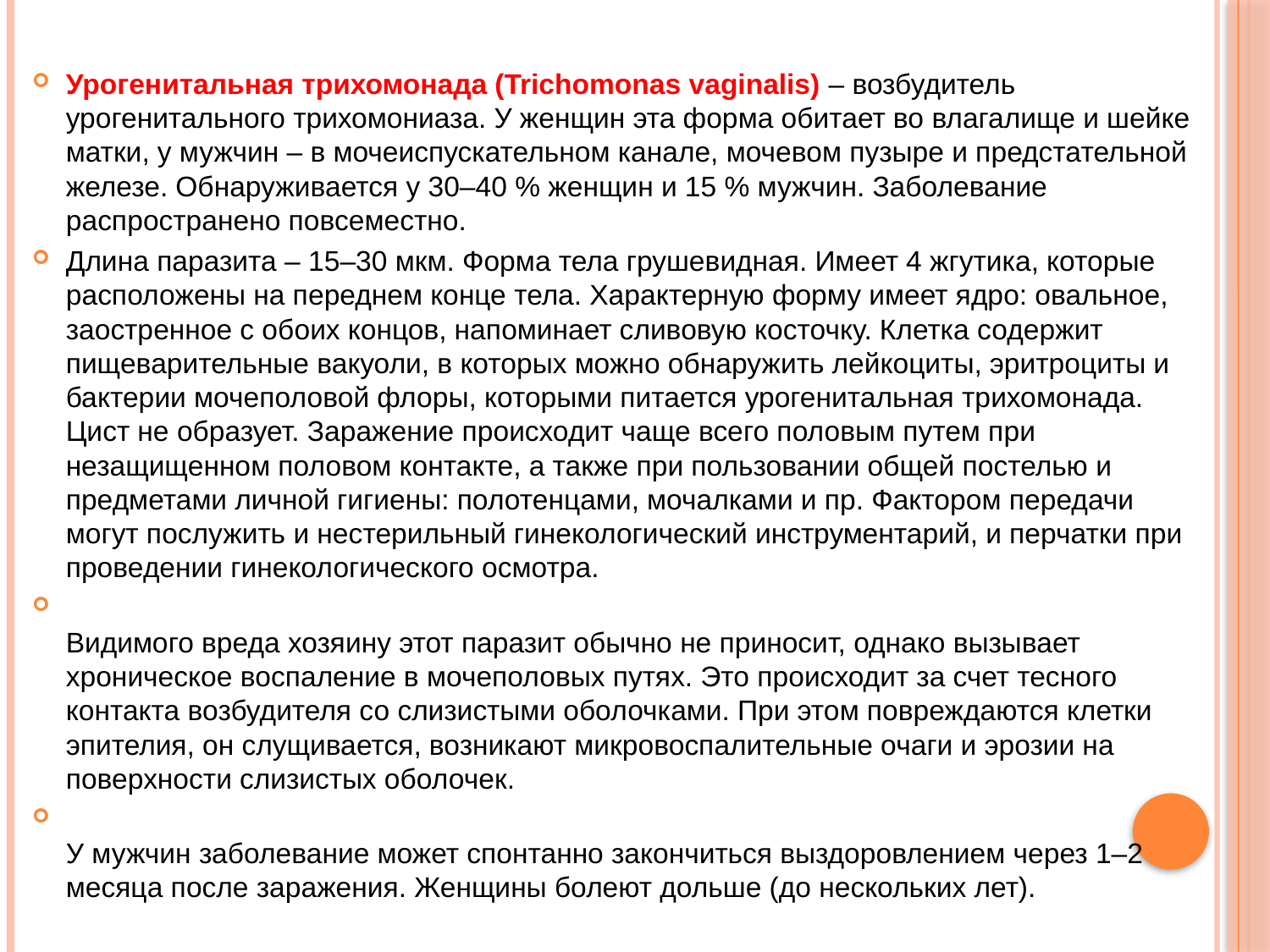

#
Урогенитальная трихомонада (Trichomonas vaginalis) – возбудитель урогенитального трихомониаза. У женщин эта форма обитает во влагалище и шейке матки, у мужчин – в мочеиспускательном канале, мочевом пузыре и предстательной железе. Обнаруживается у 30–40 % женщин и 15 % мужчин. Заболевание распространено повсеместно.
Длина паразита – 15–30 мкм. Форма тела грушевидная. Имеет 4 жгутика, которые расположены на переднем конце тела. Характерную форму имеет ядро: овальное, заостренное с обоих концов, напоминает сливовую косточку. Клетка содержит пищеварительные вакуоли, в которых можно обнаружить лейкоциты, эритроциты и бактерии мочеполовой флоры, которыми питается урогенитальная трихомонада. Цист не образует. Заражение происходит чаще всего половым путем при незащищенном половом контакте, а также при пользовании общей постелью и предметами личной гигиены: полотенцами, мочалками и пр. Фактором передачи могут послужить и нестерильный гинекологический инструментарий, и перчатки при проведении гинекологического осмотра.
Видимого вреда хозяину этот паразит обычно не приносит, однако вызывает хроническое воспаление в мочеполовых путях. Это происходит за счет тесного контакта возбудителя со слизистыми оболочками. При этом повреждаются клетки эпителия, он слущивается, возникают микровоспалительные очаги и эрозии на поверхности слизистых оболочек.
У мужчин заболевание может спонтанно закончиться выздоровлением через 1–2 месяца после заражения. Женщины болеют дольше (до нескольких лет).